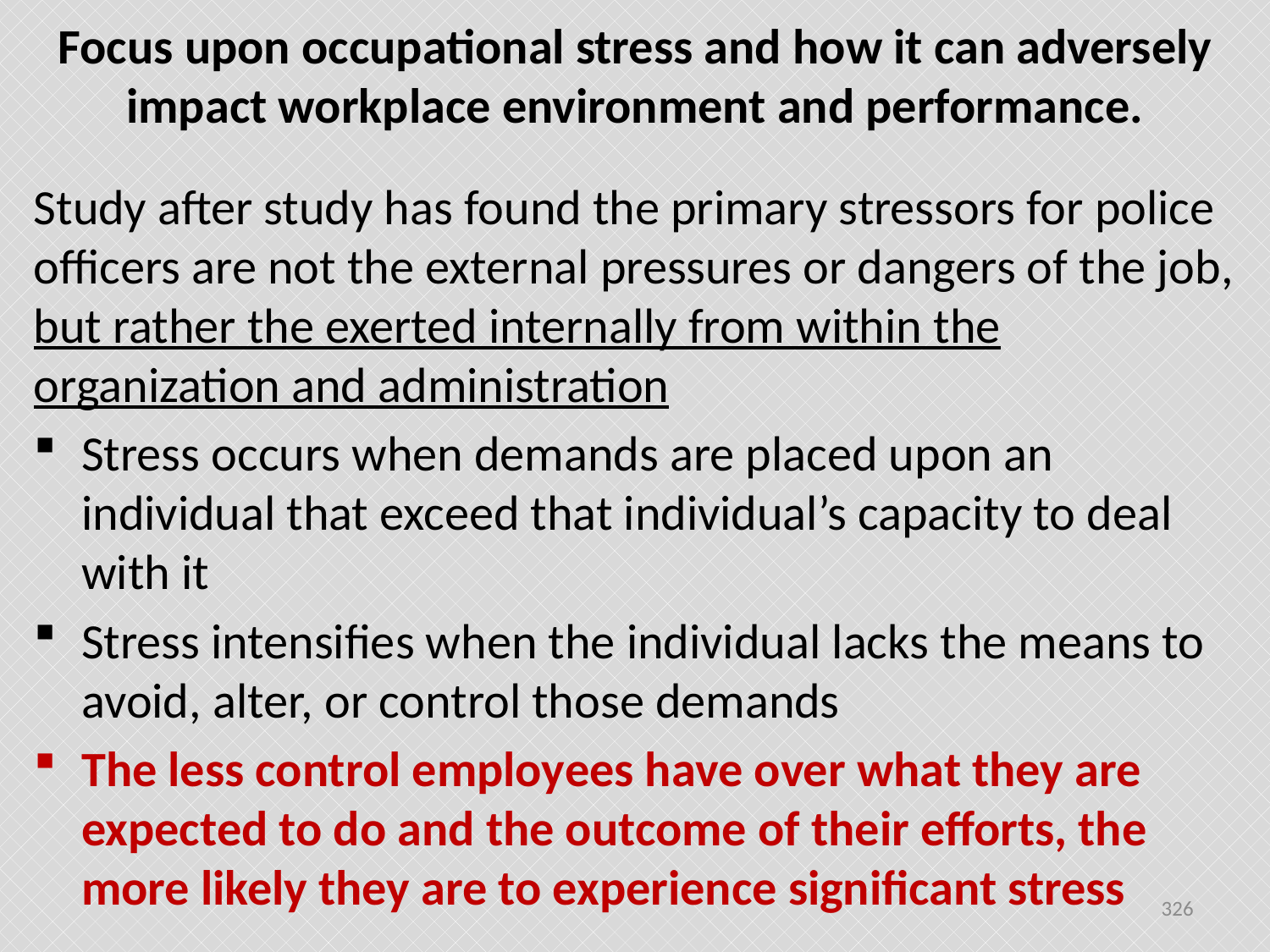

# Focus upon occupational stress and how it can adversely impact workplace environment and performance.
Study after study has found the primary stressors for police officers are not the external pressures or dangers of the job, but rather the exerted internally from within the organization and administration
Stress occurs when demands are placed upon an individual that exceed that individual’s capacity to deal with it
Stress intensifies when the individual lacks the means to avoid, alter, or control those demands
The less control employees have over what they are expected to do and the outcome of their efforts, the more likely they are to experience significant stress

326